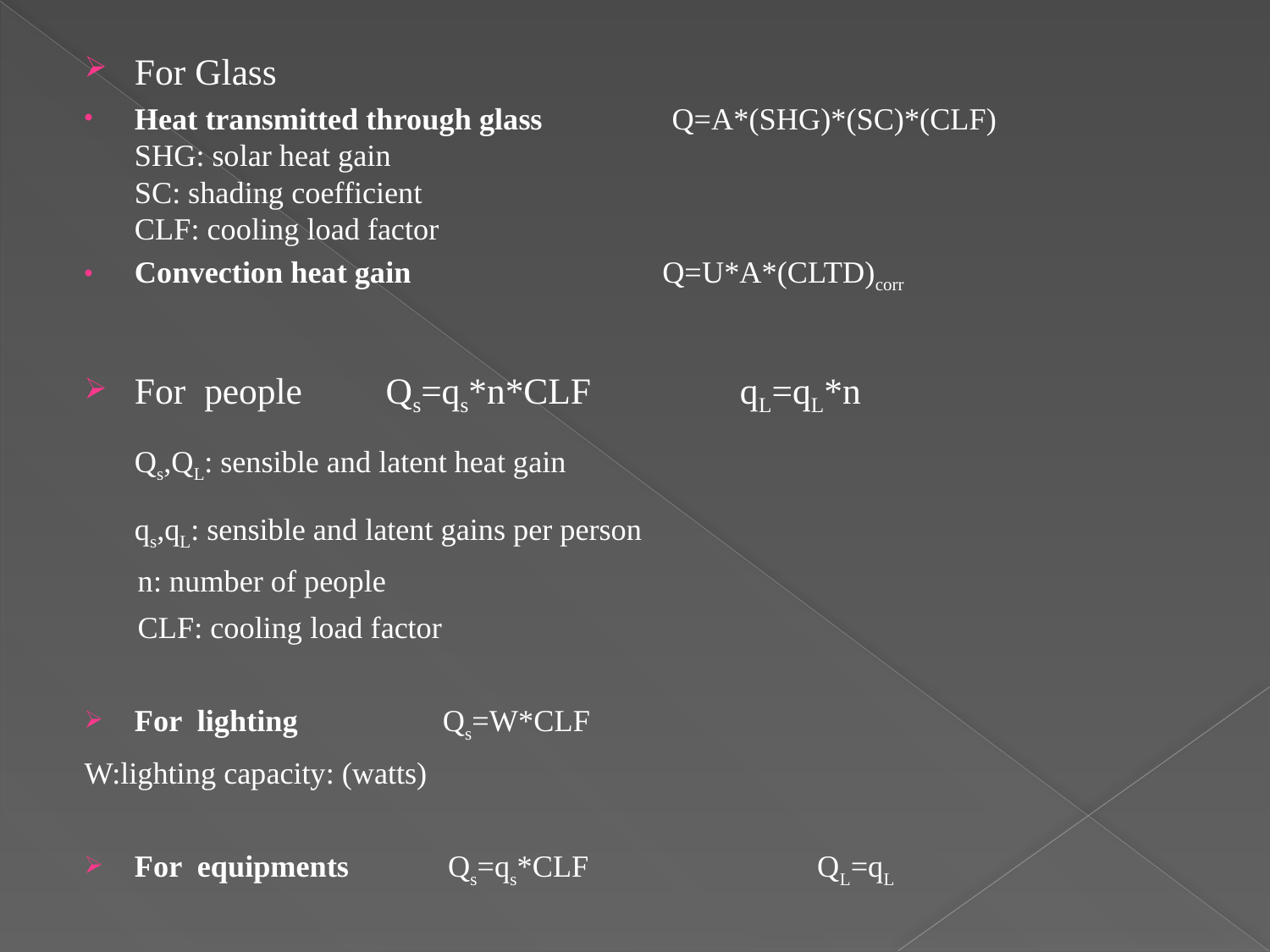

For Glass
Heat transmitted through glass                 Q=A*(SHG)*(SC)*(CLF)
SHG: solar heat gain
SC: shading coefficient
CLF: cooling load factor
Convection heat gain                                 Q=U*A*(CLTD)corr

For  people         Qs=qs*n*CLF                qL=qL*n
Qs,QL: sensible and latent heat gain
qs,qL: sensible and latent gains per person
       n: number of people
       CLF: cooling load factor

For  lighting                   Qs=W*CLF
W:lighting capacity: (watts)

For  equipments             Qs=qs*CLF                              QL=qL